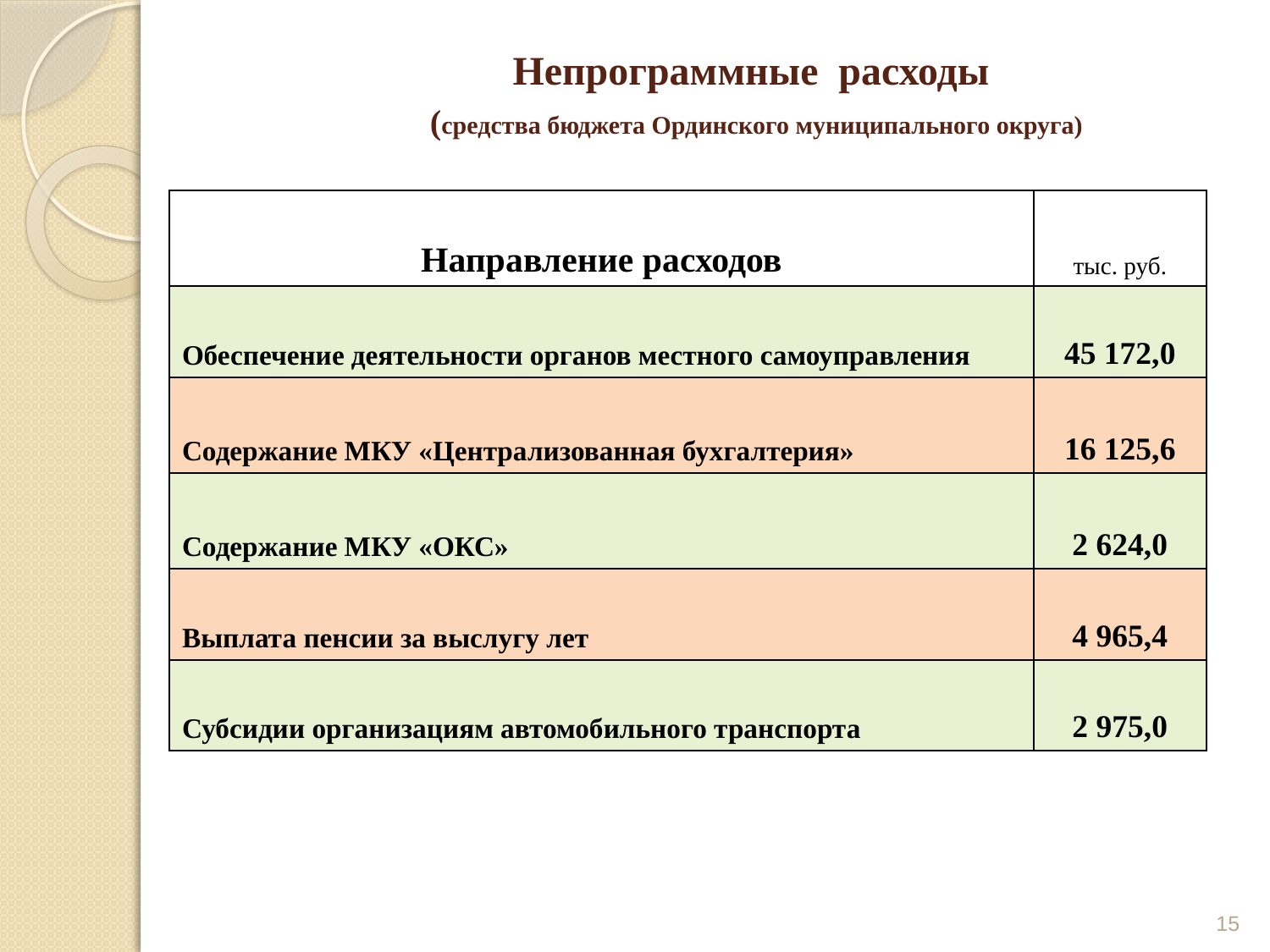

# Непрограммные  расходы (средства бюджета Ординского муниципального округа)
| Направление расходов | тыс. руб. |
| --- | --- |
| Обеспечение деятельности органов местного самоуправления | 45 172,0 |
| Содержание МКУ «Централизованная бухгалтерия» | 16 125,6 |
| Содержание МКУ «ОКС» | 2 624,0 |
| Выплата пенсии за выслугу лет | 4 965,4 |
| Субсидии организациям автомобильного транспорта | 2 975,0 |
15